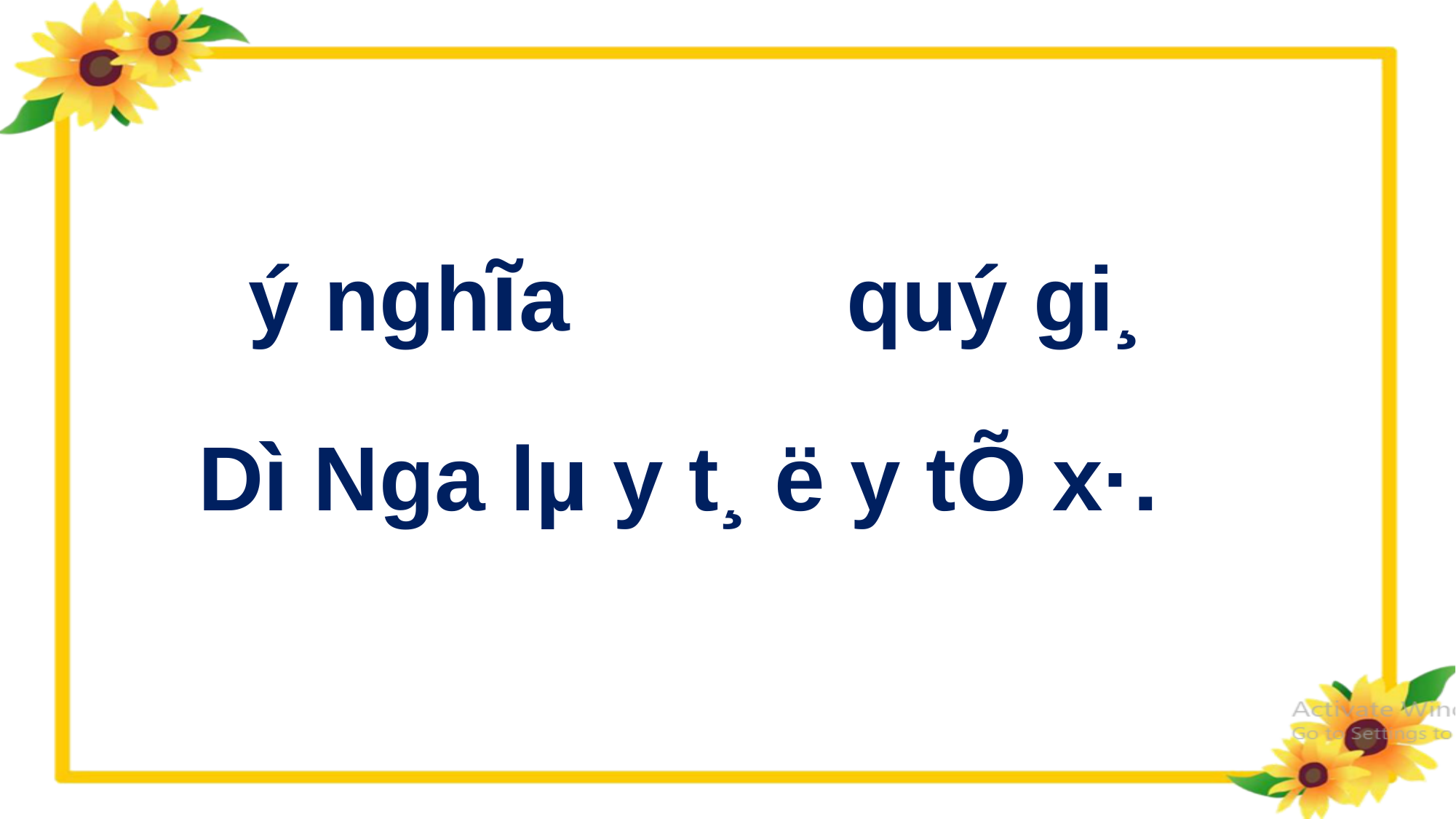

ý nghĩa           quý gi¸
     Dì Nga lµ y t¸ ë y tÕ x·.